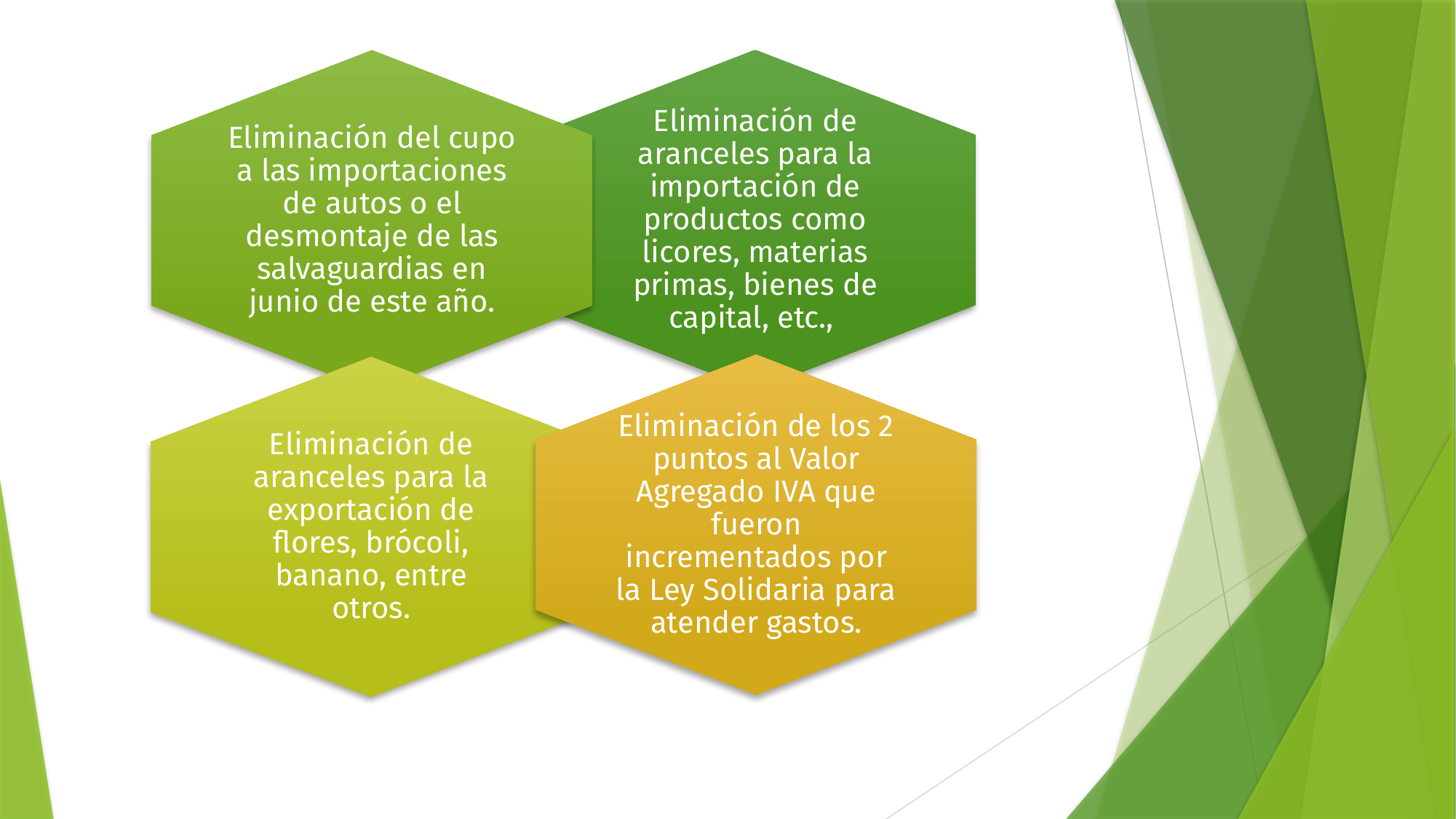

Eliminación de aranceles para la importación de productos como licores, materias primas, bienes de capital, etc.,
Eliminación del cupo a las importaciones de autos o el desmontaje de las salvaguardias en junio de este año.
Eliminación de aranceles para la exportación de flores, brócoli, banano, entre otros.
Eliminación de los 2 puntos al Valor Agregado IVA que fueron incrementados por la Ley Solidaria para atender gastos.